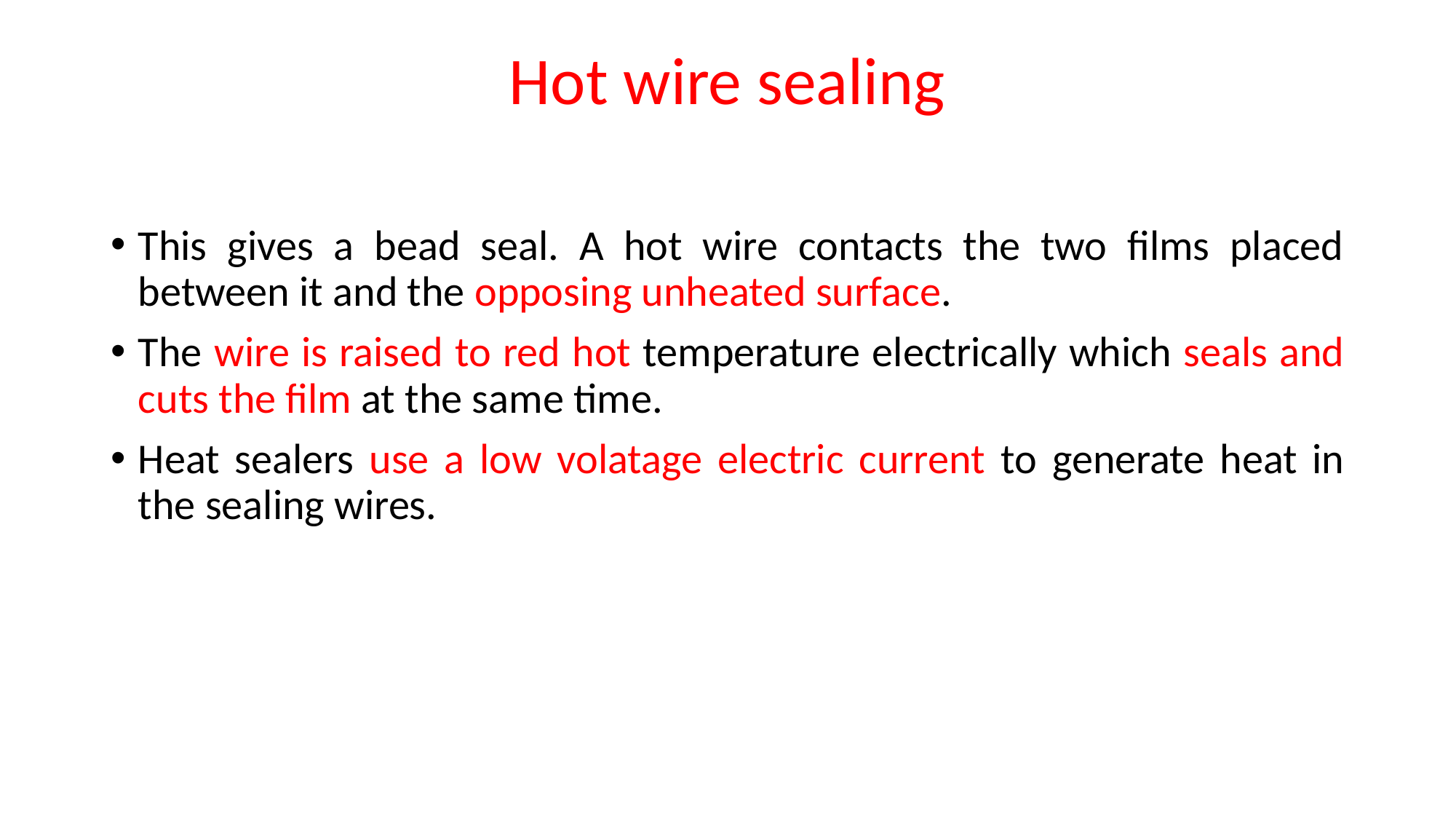

# Hot wire sealing
This gives a bead seal. A hot wire contacts the two films placed between it and the opposing unheated surface.
The wire is raised to red hot temperature electrically which seals and cuts the film at the same time.
Heat sealers use a low volatage electric current to generate heat in the sealing wires.